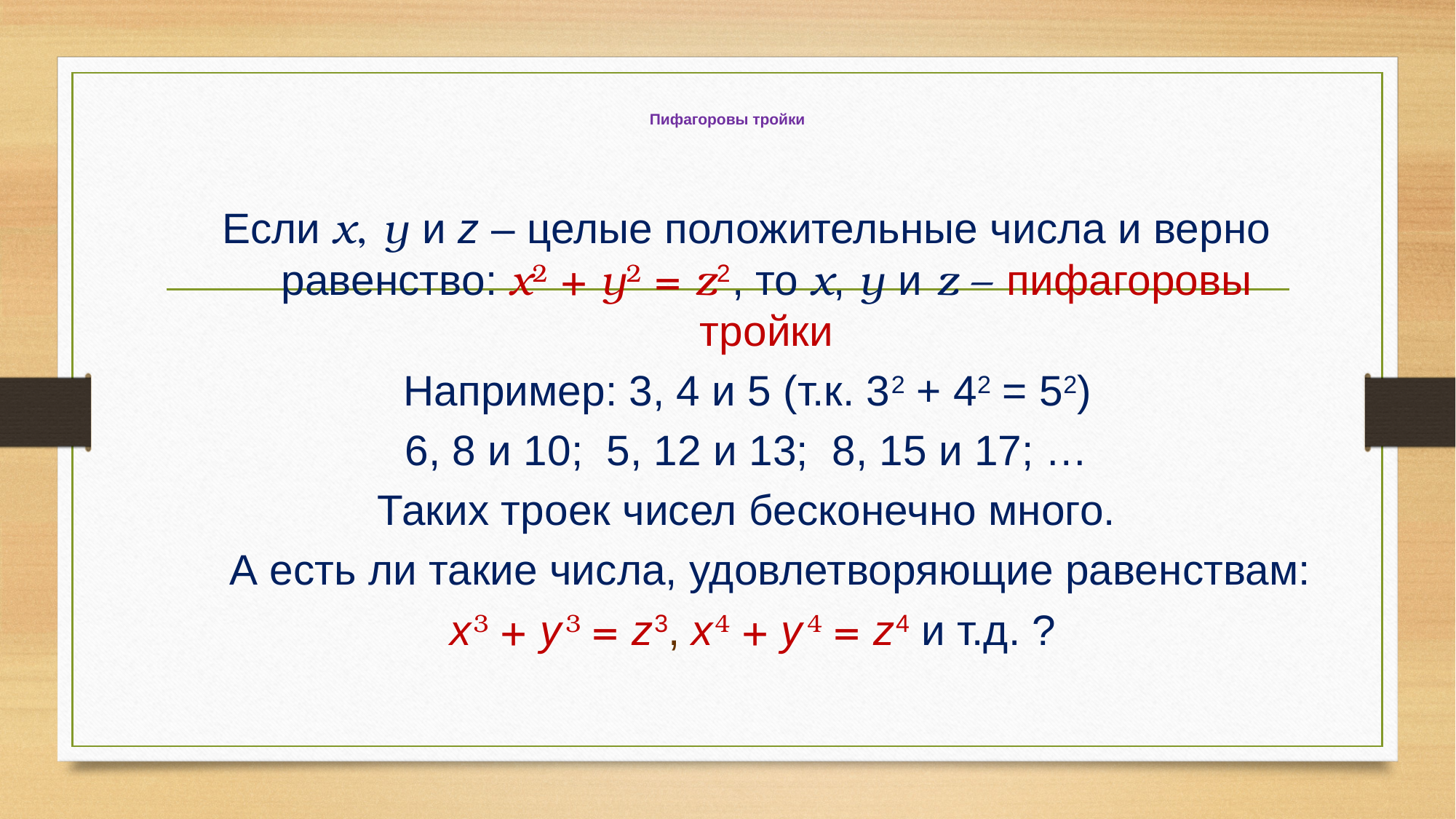

# Пифагоровы тройки
Если x, y и z – целые положительные числа и верно равенство: x2 + y2 = z2, то x, y и z – пифагоровы тройки
Например: 3, 4 и 5 (т.к. 32 + 42 = 52)
6, 8 и 10;  5, 12 и 13;  8, 15 и 17; …
Таких троек чисел бесконечно много.
    А есть ли такие числа, удовлетворяющие равенствам:
 x3 + y3 = z3, x4 + y4 = z4 и т.д. ?